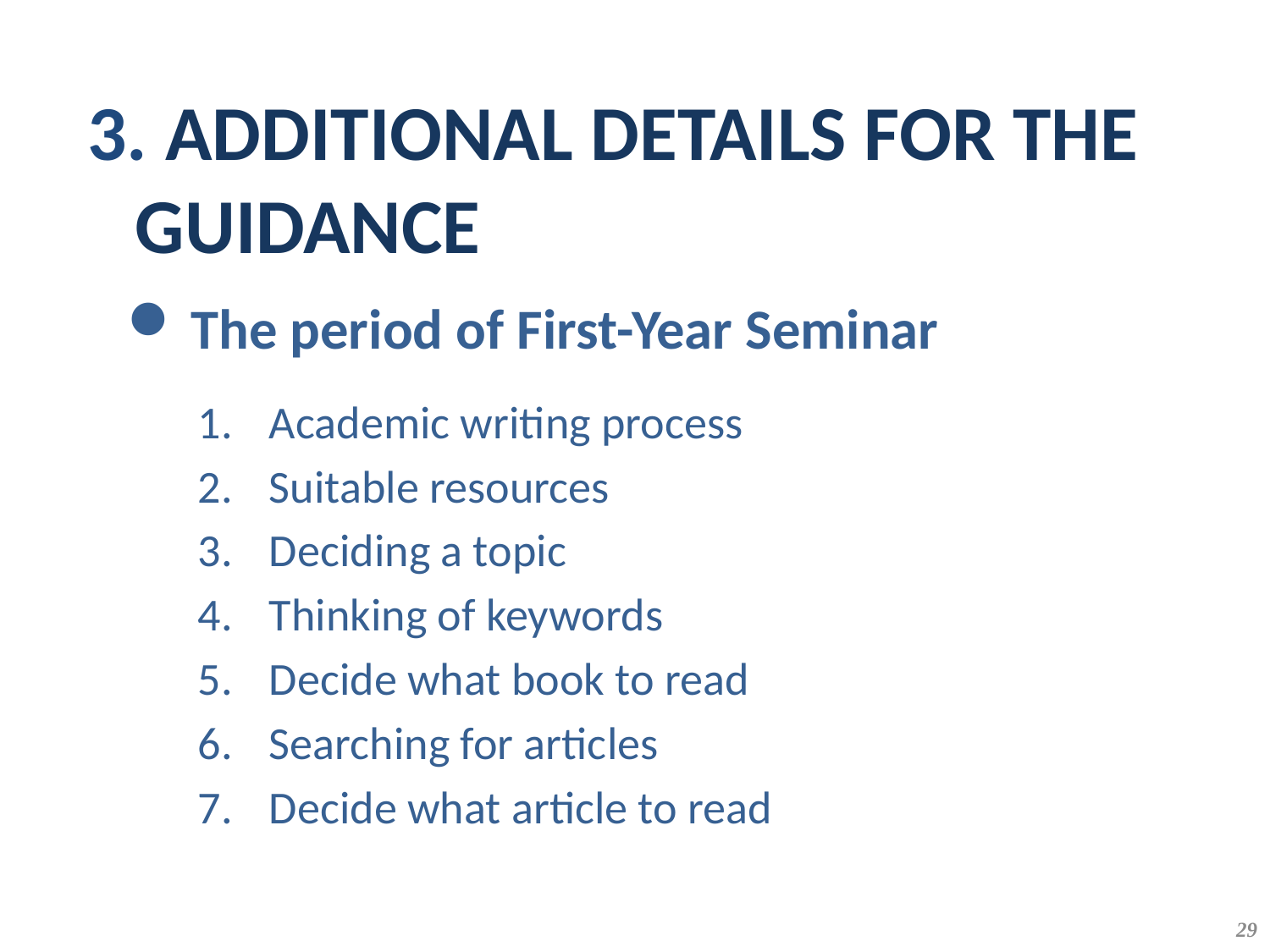

# 3. Additional details for the guidance
The period of First-Year Seminar
Academic writing process
Suitable resources
Deciding a topic
Thinking of keywords
Decide what book to read
Searching for articles
Decide what article to read
29